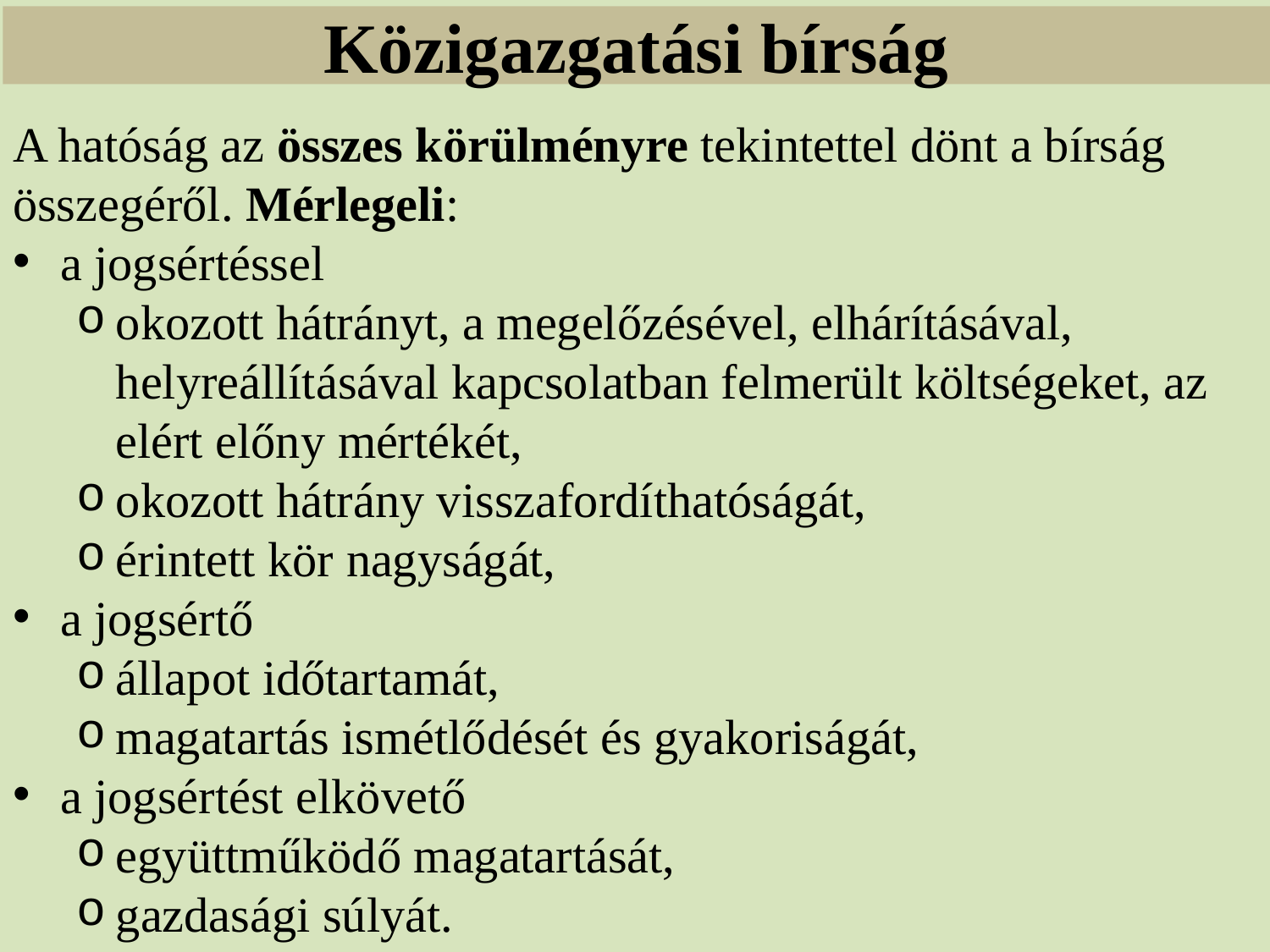

# Közigazgatási bírság
A hatóság az összes körülményre tekintettel dönt a bírság összegéről. Mérlegeli:
a jogsértéssel
okozott hátrányt, a megelőzésével, elhárításával, helyreállításával kapcsolatban felmerült költségeket, az elért előny mértékét,
okozott hátrány visszafordíthatóságát,
érintett kör nagyságát,
a jogsértő
állapot időtartamát,
magatartás ismétlődését és gyakoriságát,
a jogsértést elkövető
együttműködő magatartását,
gazdasági súlyát.